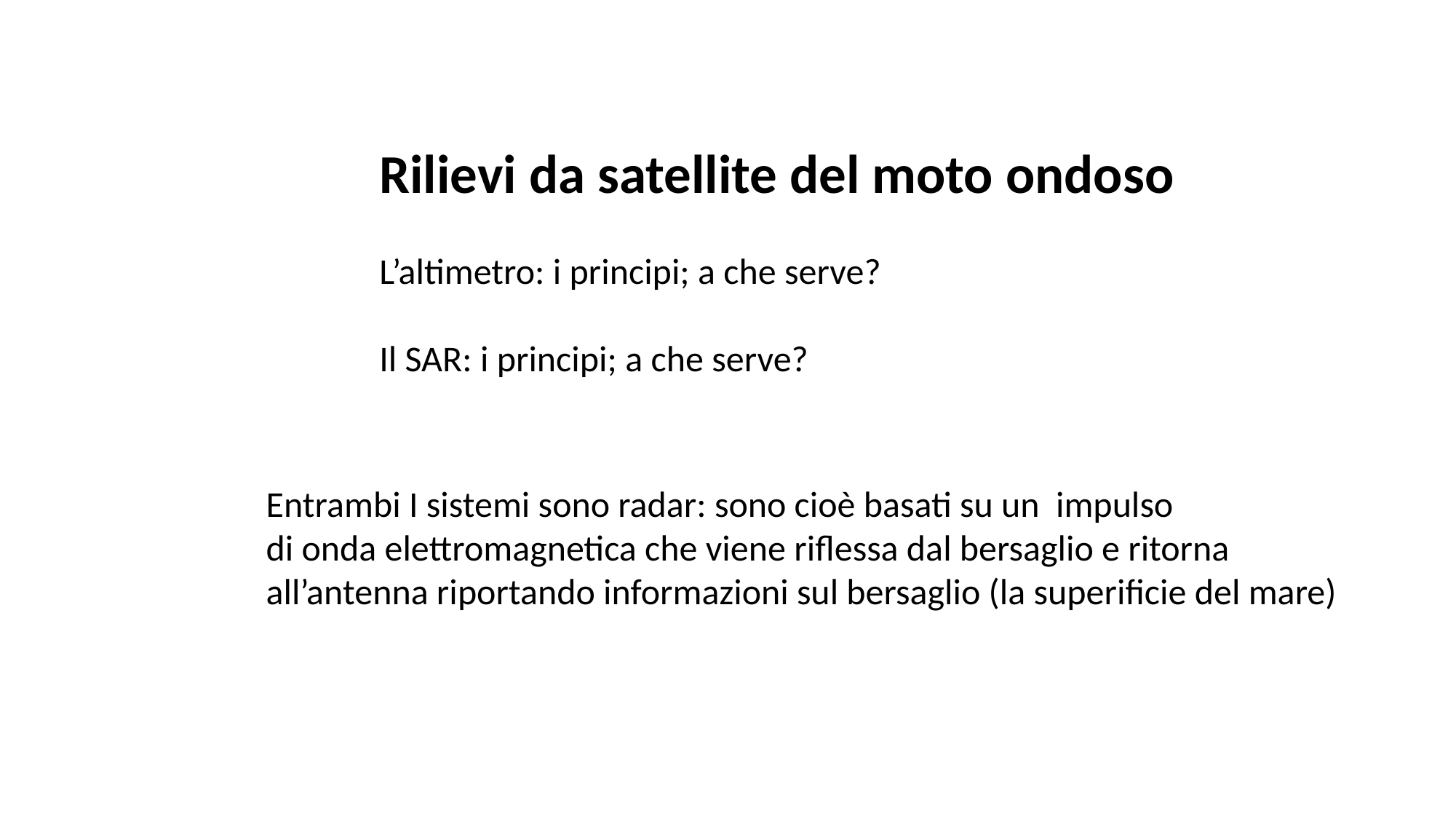

Rilievi da satellite del moto ondoso

L’altimetro: i principi; a che serve?

Il SAR: i principi; a che serve?

Entrambi I sistemi sono radar: sono cioè basati su un  impulso
di onda elettromagnetica che viene riflessa dal bersaglio e ritorna
all’antenna riportando informazioni sul bersaglio (la superificie del mare)